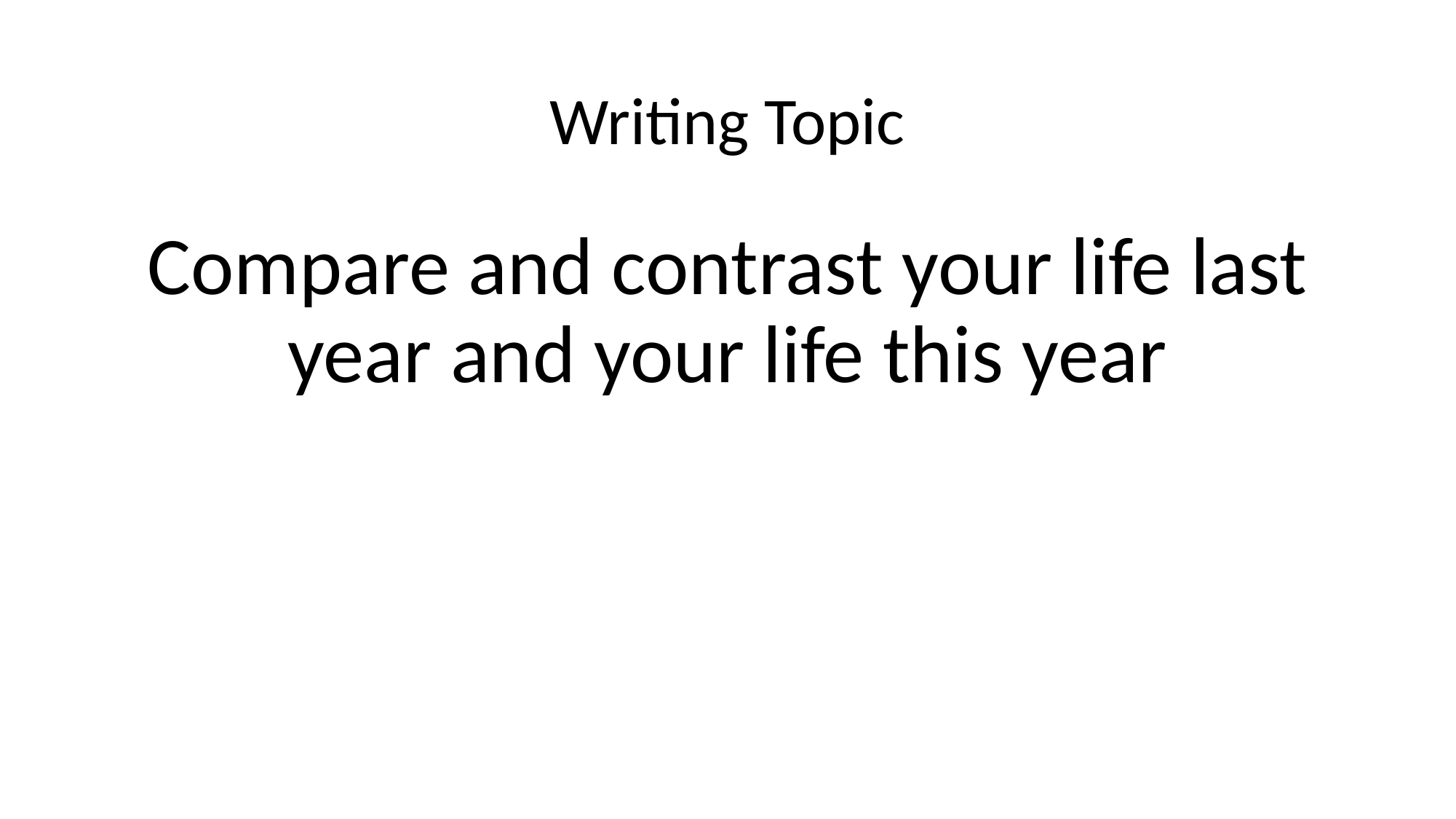

# Writing Topic
Compare and contrast your life last year and your life this year